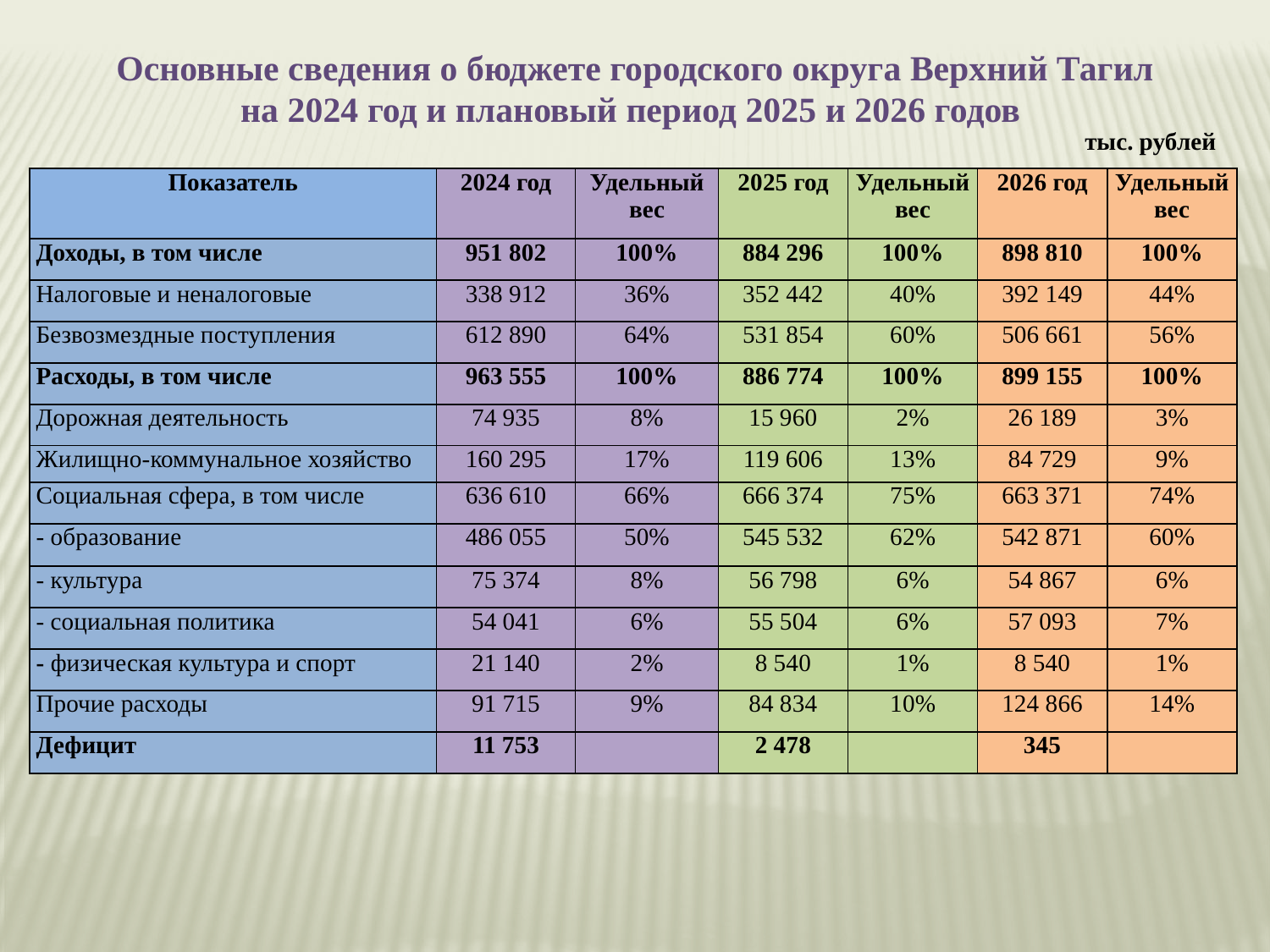

Основные сведения о бюджете городского округа Верхний Тагил
на 2024 год и плановый период 2025 и 2026 годов
тыс. рублей
| Показатель | 2024 год | Удельный вес | 2025 год | Удельный вес | 2026 год | Удельный вес |
| --- | --- | --- | --- | --- | --- | --- |
| Доходы, в том числе | 951 802 | 100% | 884 296 | 100% | 898 810 | 100% |
| Налоговые и неналоговые | 338 912 | 36% | 352 442 | 40% | 392 149 | 44% |
| Безвозмездные поступления | 612 890 | 64% | 531 854 | 60% | 506 661 | 56% |
| Расходы, в том числе | 963 555 | 100% | 886 774 | 100% | 899 155 | 100% |
| Дорожная деятельность | 74 935 | 8% | 15 960 | 2% | 26 189 | 3% |
| Жилищно-коммунальное хозяйство | 160 295 | 17% | 119 606 | 13% | 84 729 | 9% |
| Социальная сфера, в том числе | 636 610 | 66% | 666 374 | 75% | 663 371 | 74% |
| - образование | 486 055 | 50% | 545 532 | 62% | 542 871 | 60% |
| - культура | 75 374 | 8% | 56 798 | 6% | 54 867 | 6% |
| - социальная политика | 54 041 | 6% | 55 504 | 6% | 57 093 | 7% |
| - физическая культура и спорт | 21 140 | 2% | 8 540 | 1% | 8 540 | 1% |
| Прочие расходы | 91 715 | 9% | 84 834 | 10% | 124 866 | 14% |
| Дефицит | 11 753 |  | 2 478 |  | 345 |  |